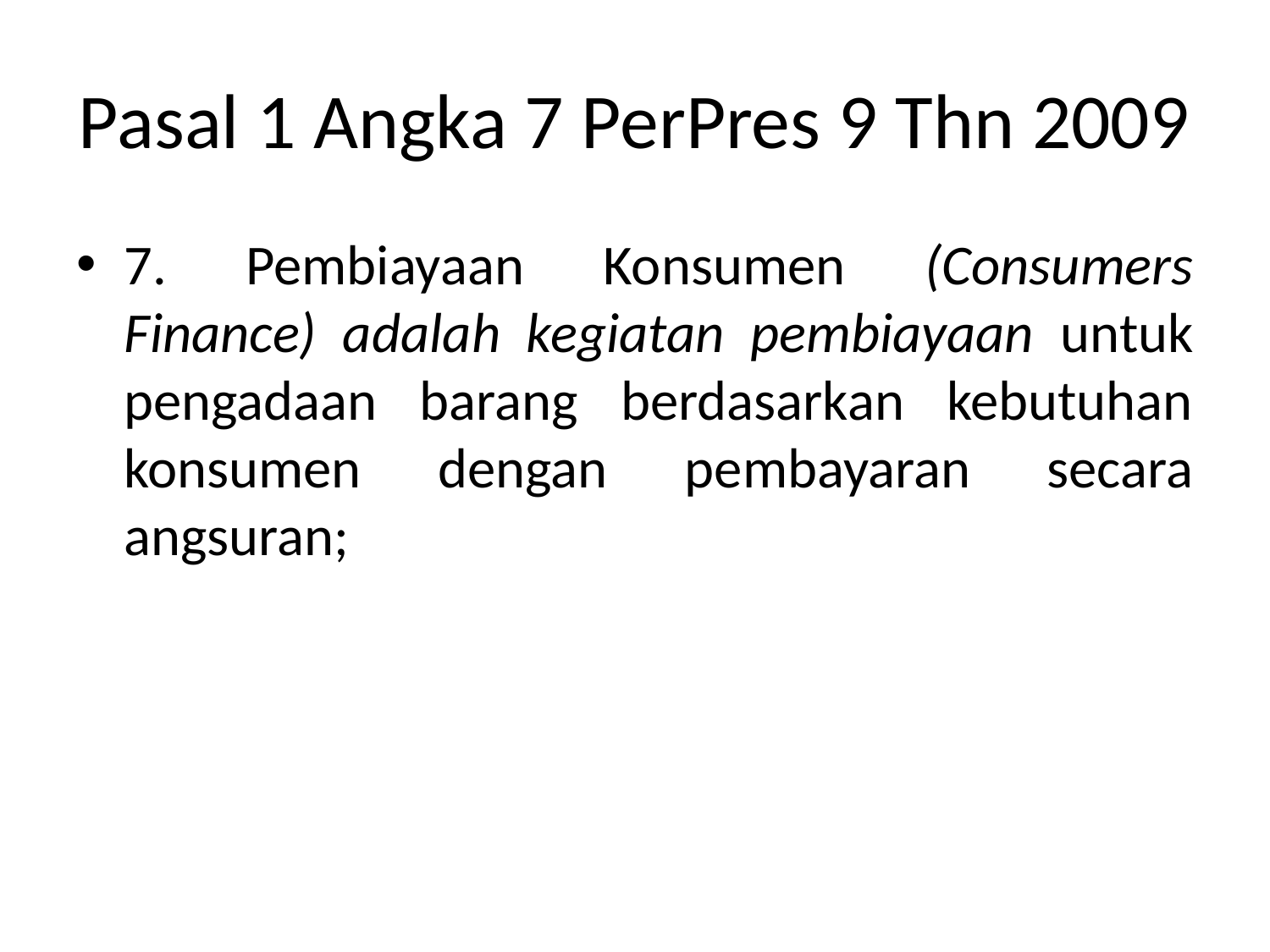

# Pasal 1 Angka 7 PerPres 9 Thn 2009
7. Pembiayaan Konsumen (Consumers Finance) adalah kegiatan pembiayaan untuk pengadaan barang berdasarkan kebutuhan konsumen dengan pembayaran secara angsuran;